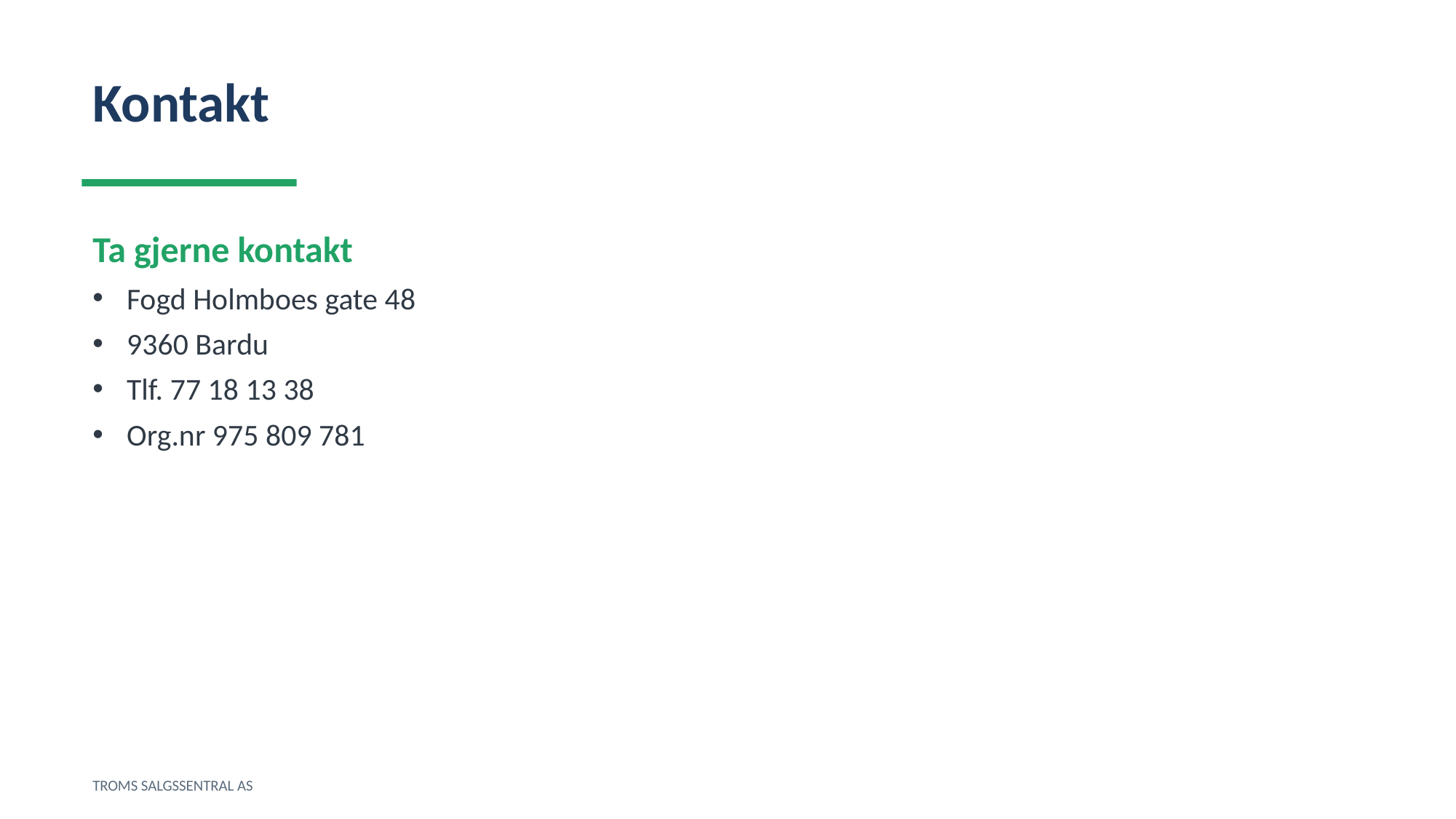

Kontakt

Ta gjerne kontakt
Fogd Holmboes gate 48
9360 Bardu
Tlf. 77 18 13 38
Org.nr 975 809 781
TROMS SALGSSENTRAL AS